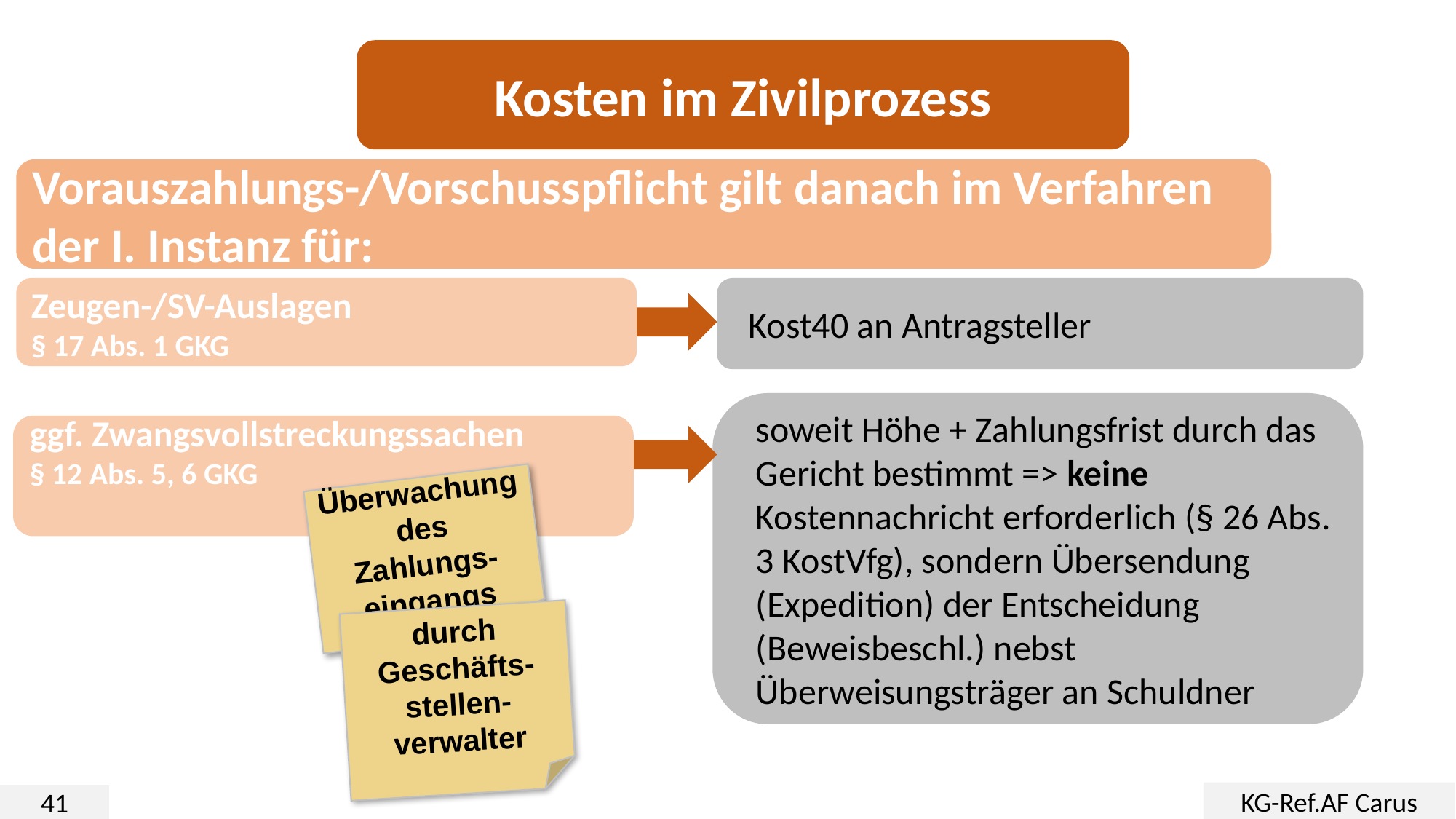

Kosten im Zivilprozess
Vorauszahlungs-/Vorschusspflicht gilt danach im Verfahren der I. Instanz für:
Zeugen-/SV-Auslagen
§ 17 Abs. 1 GKG

Kost40 an Antragsteller
soweit Höhe + Zahlungsfrist durch das Gericht bestimmt => keine Kostennachricht erforderlich (§ 26 Abs. 3 KostVfg), sondern Übersendung (Expedition) der Entscheidung (Beweisbeschl.) nebst Überweisungsträger an Schuldner
ggf. Zwangsvollstreckungssachen
§ 12 Abs. 5, 6 GKG

Überwachung des Zahlungs-eingangs
durch Geschäfts-
stellen-
verwalter
KG-Ref.AF Carus
41